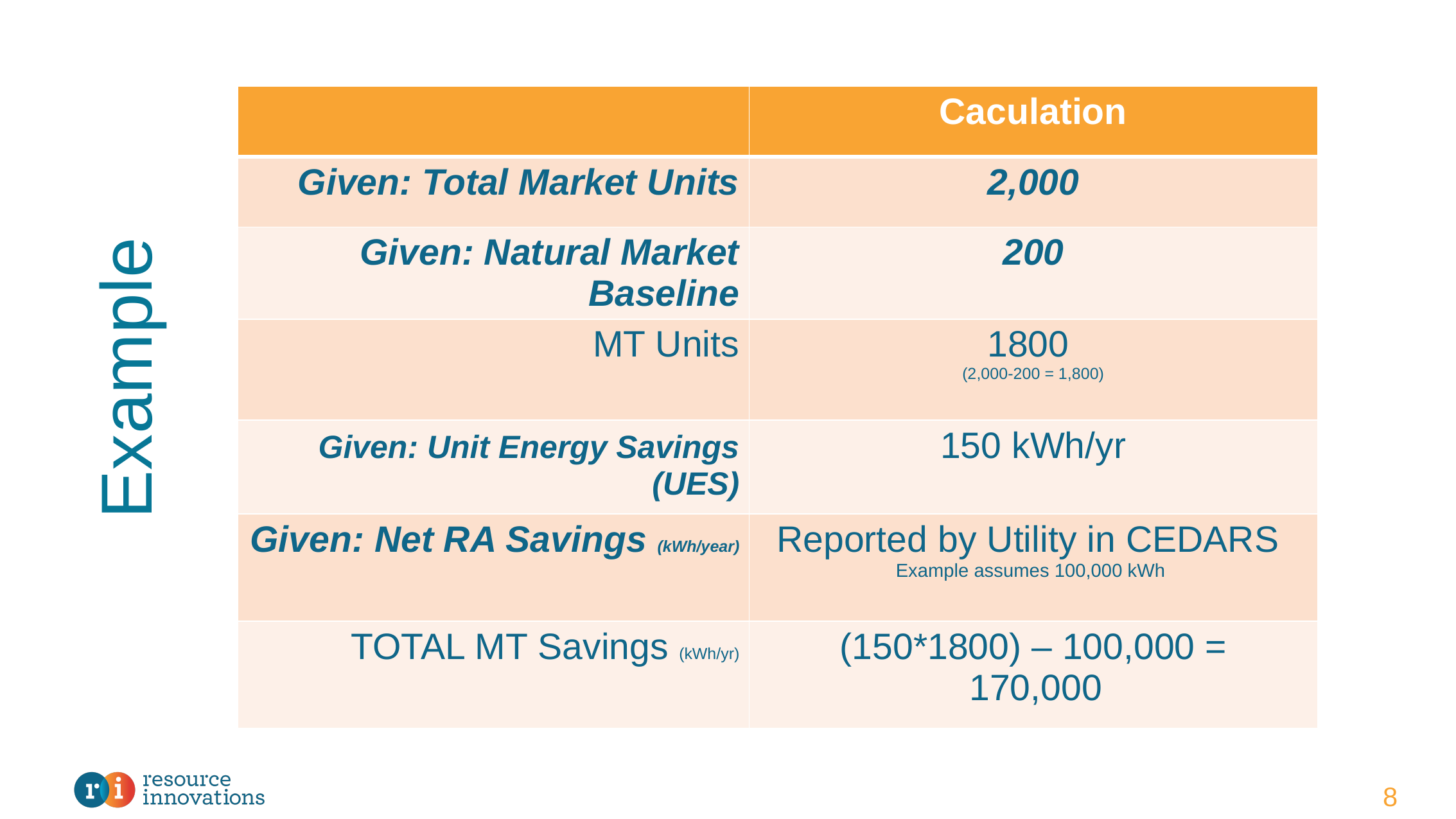

# Example
|  | Caculation |
| --- | --- |
| Given: Total Market Units | 2,000 |
| Given: Natural Market Baseline | 200 |
| MT Units | 1800 (2,000-200 = 1,800) |
| Given: Unit Energy Savings (UES) | 150 kWh/yr |
| Given: Net RA Savings (kWh/year) | Reported by Utility in CEDARS Example assumes 100,000 kWh |
| TOTAL MT Savings (kWh/yr) | (150\*1800) – 100,000 = 170,000 |
8